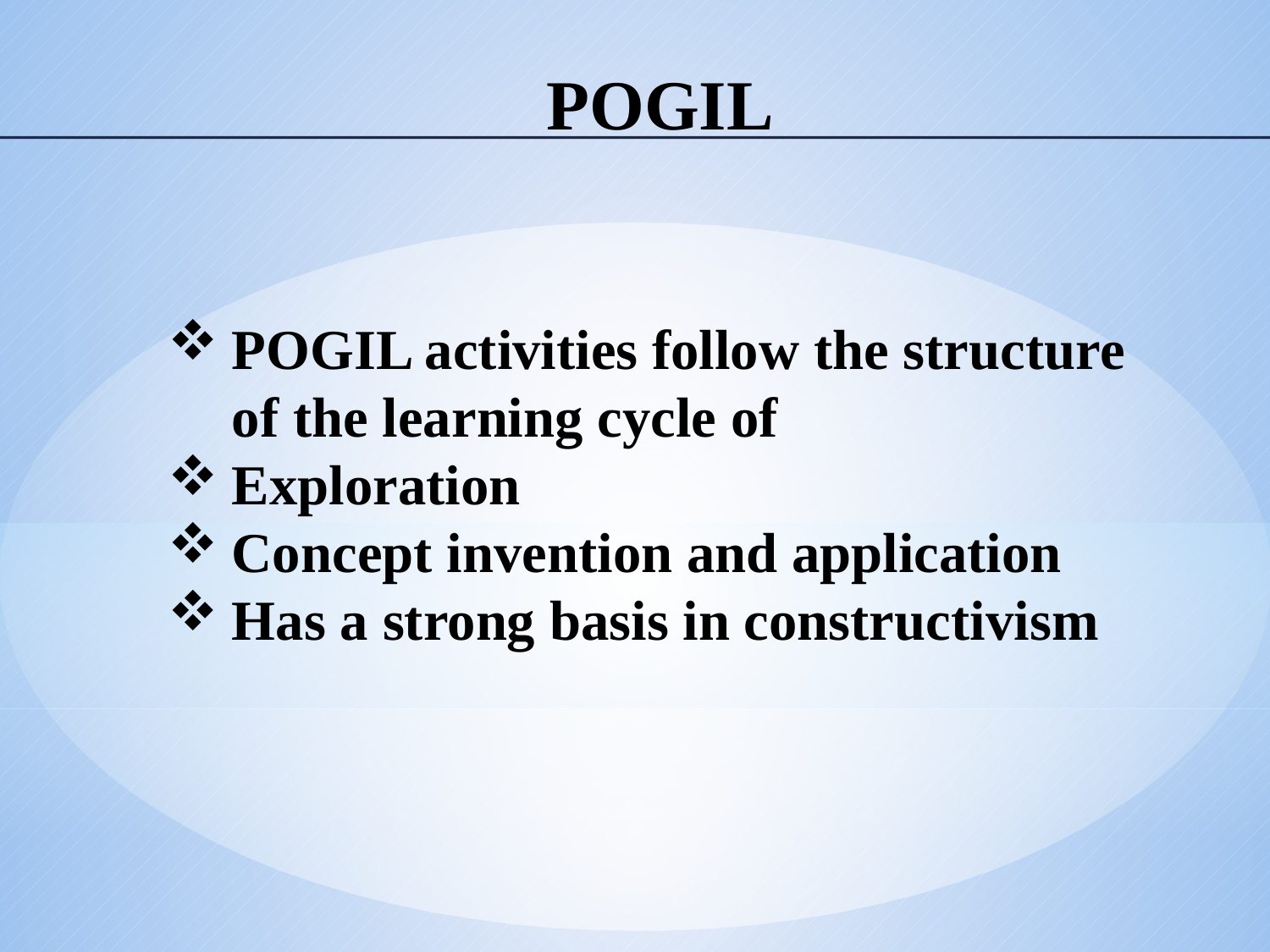

# POGIL

POGIL activities follow the structure of the learning cycle of
Exploration
Concept invention and application
Has a strong basis in constructivism